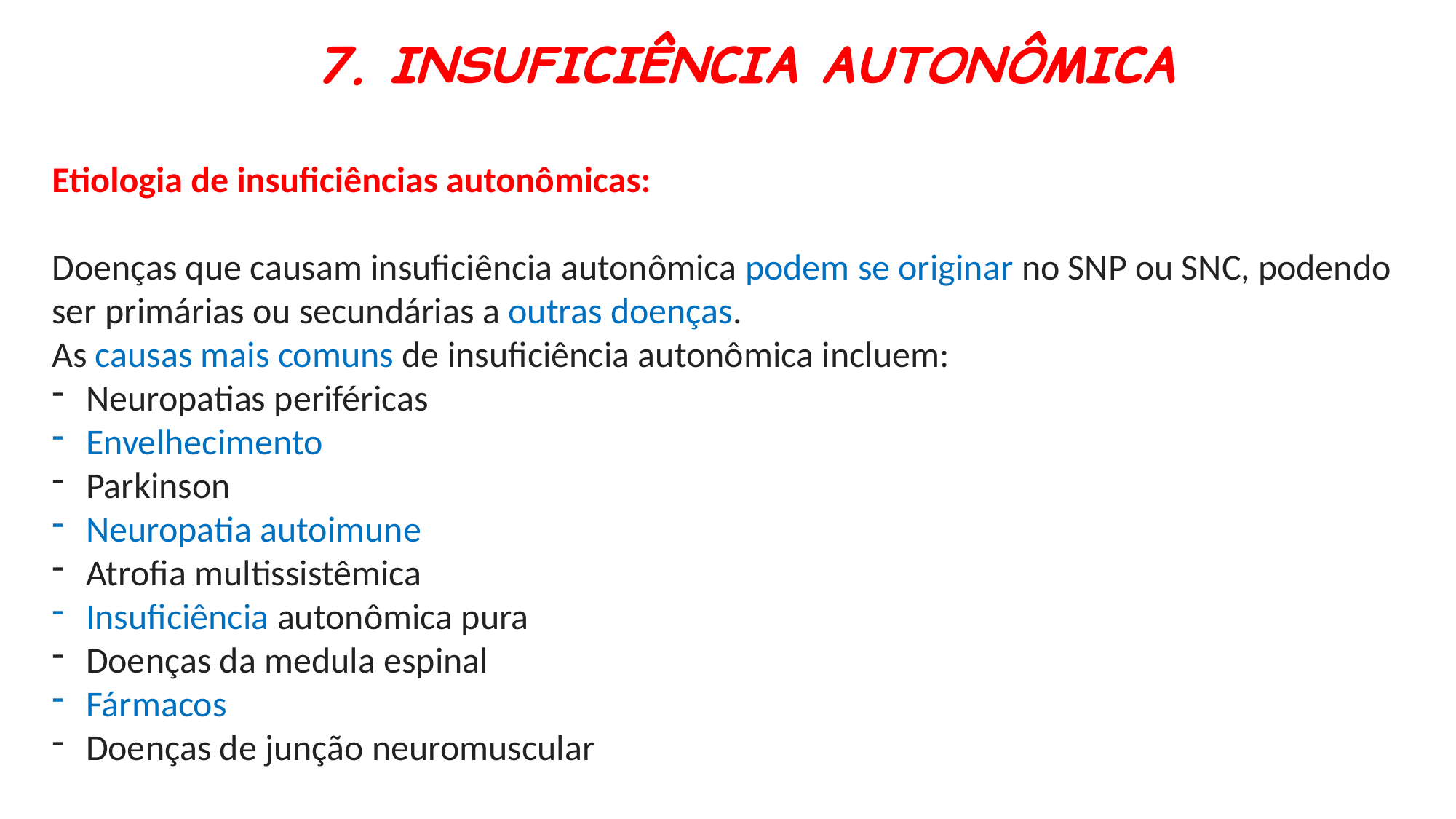

7. INSUFICIÊNCIA AUTONÔMICA
Etiologia de insuficiências autonômicas:

Doenças que causam insuficiência autonômica podem se originar no SNP ou SNC, podendo ser primárias ou secundárias a outras doenças.
As causas mais comuns de insuficiência autonômica incluem:
Neuropatias periféricas
Envelhecimento
Parkinson
Neuropatia autoimune
Atrofia multissistêmica
Insuficiência autonômica pura
Doenças da medula espinal
Fármacos
Doenças de junção neuromuscular